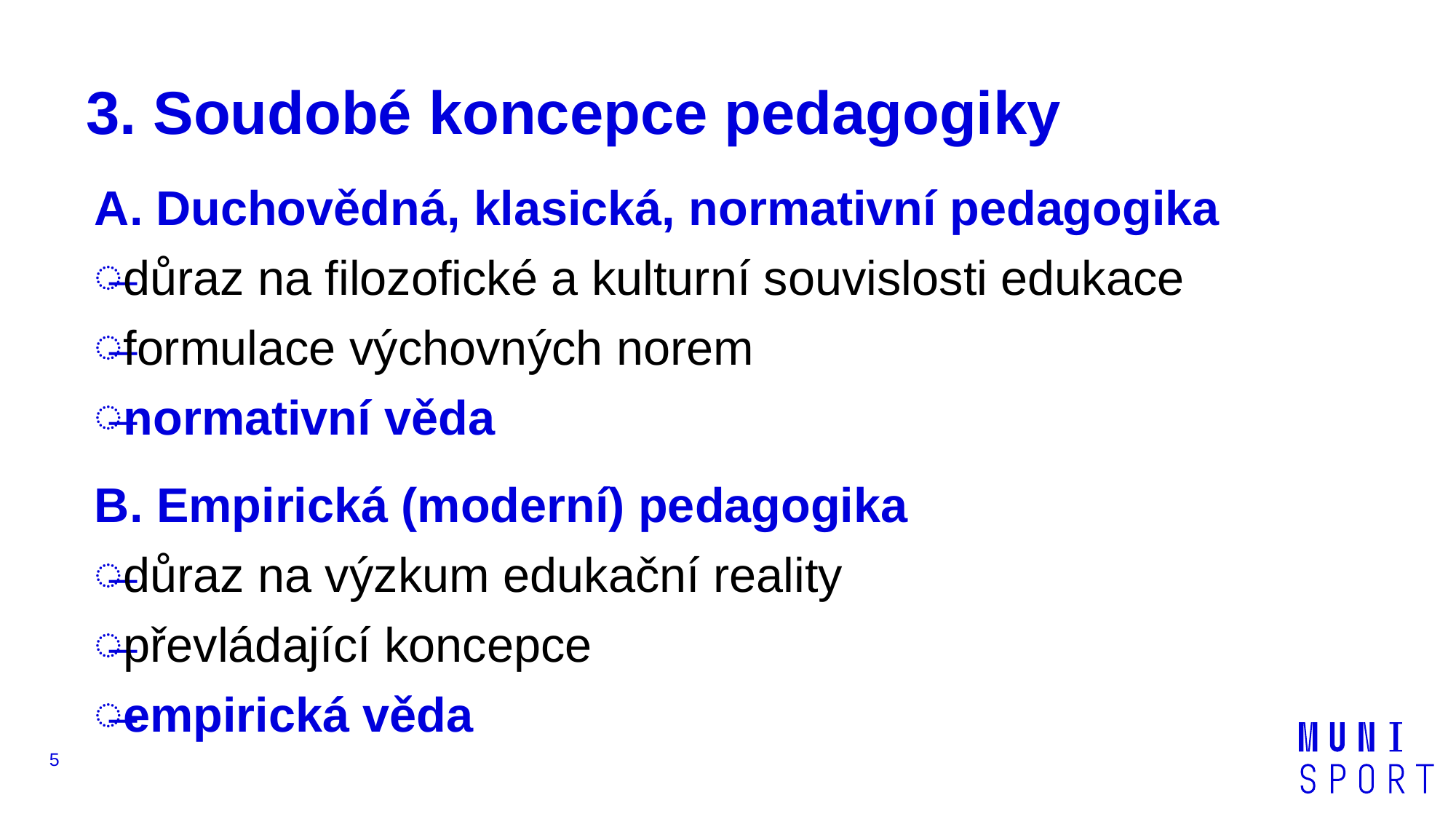

# 3. Soudobé koncepce pedagogiky
Duchovědná, klasická, normativní pedagogika
důraz na filozofické a kulturní souvislosti edukace
formulace výchovných norem
normativní věda
B. Empirická (moderní) pedagogika
důraz na výzkum edukační reality
převládající koncepce
empirická věda
5